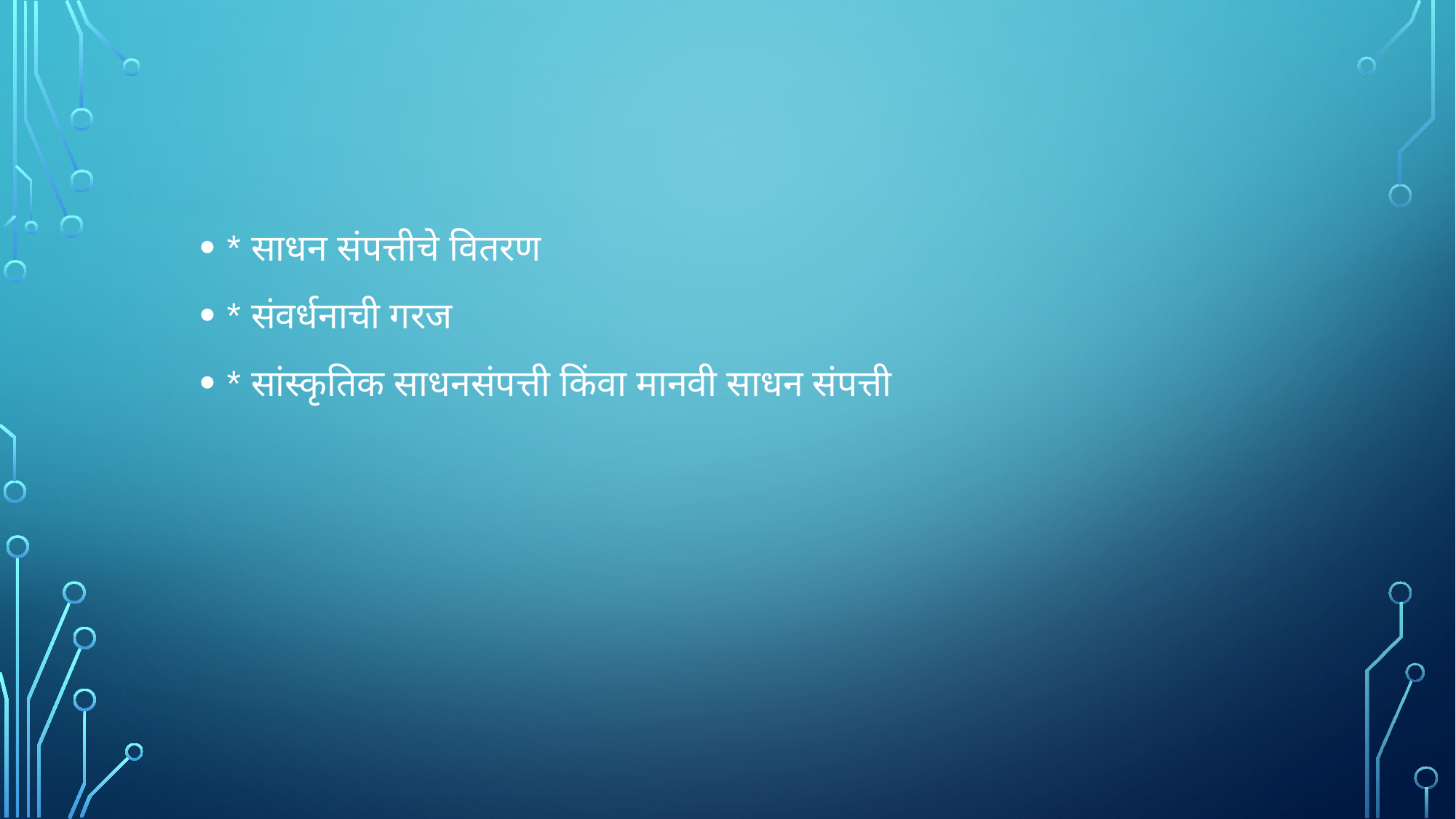

* साधन संपत्तीचे वितरण
* संवर्धनाची गरज
* सांस्कृतिक साधनसंपत्ती किंवा मानवी साधन संपत्ती